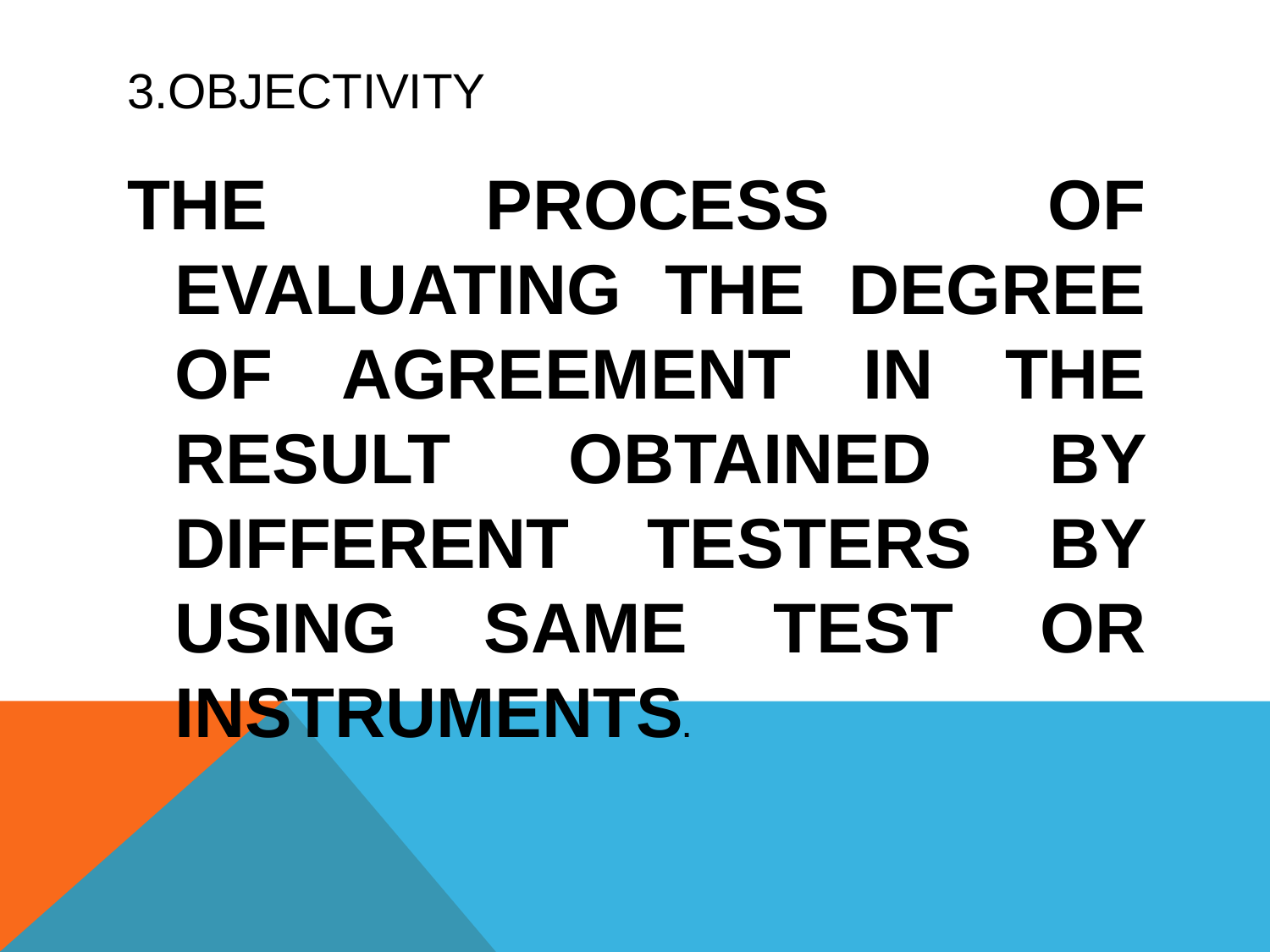

# 3.OBJECTIVITY
THE PROCESS OF EVALUATING THE DEGREE OF AGREEMENT IN THE RESULT OBTAINED BY DIFFERENT TESTERS BY USING SAME TEST OR INSTRUMENTS.